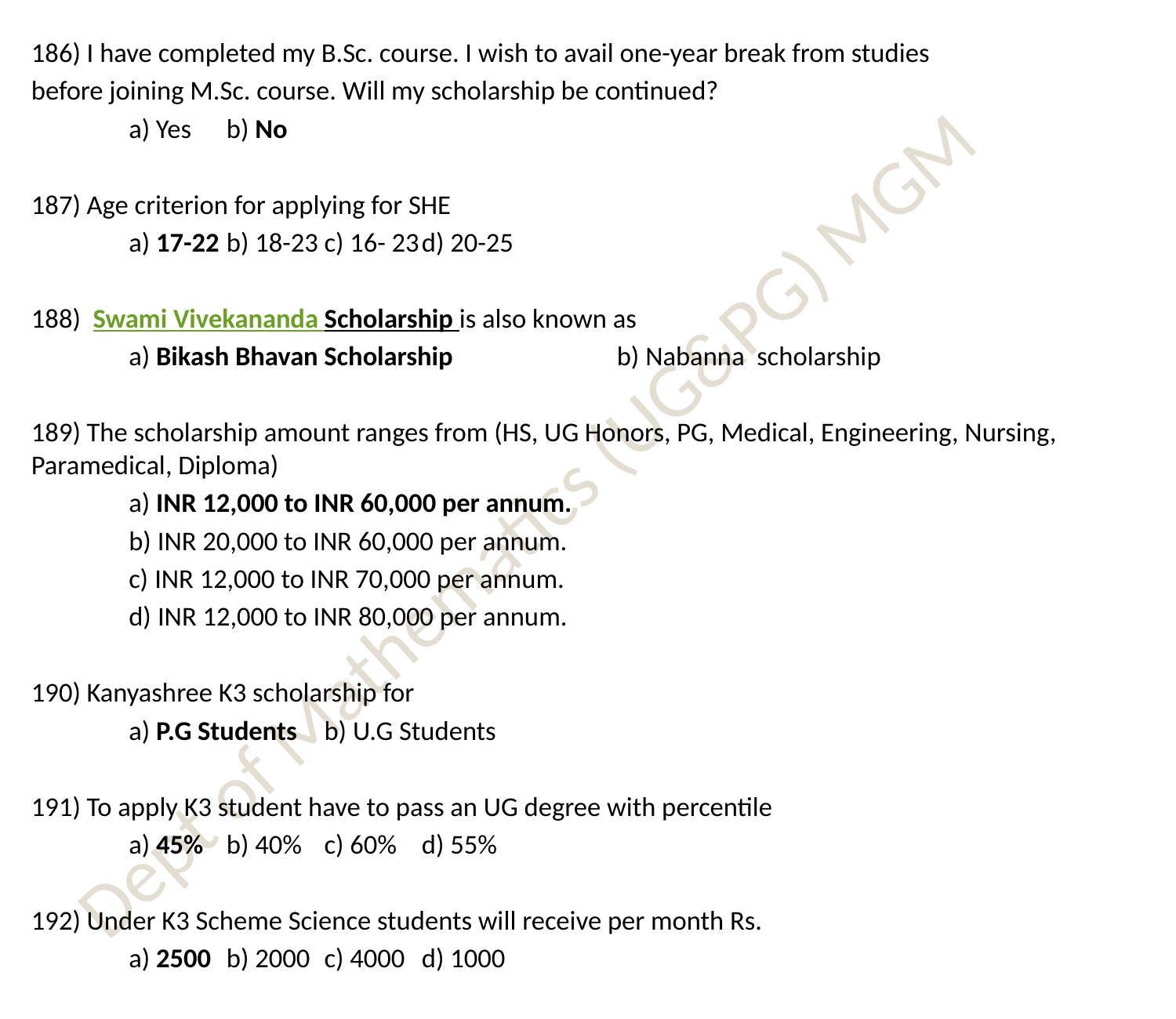

186) I have completed my B.Sc. course. I wish to avail one-year break from studies
before joining M.Sc. course. Will my scholarship be continued?
	a) Yes 					b) No

187) Age criterion for applying for SHE
	a) 17-22		b) 18-23		c) 16- 23		d) 20-25

188)  Swami Vivekananda Scholarship is also known as
	a) Bikash Bhavan Scholarship 		b) Nabanna  scholarship

189) The scholarship amount ranges from (HS, UG Honors, PG, Medical, Engineering, Nursing, Paramedical, Diploma)
	a) INR 12,000 to INR 60,000 per annum.
	b) INR 20,000 to INR 60,000 per annum.
	c) INR 12,000 to INR 70,000 per annum.
	d) INR 12,000 to INR 80,000 per annum.

190) Kanyashree K3 scholarship for
	a) P.G Students 			b) U.G Students

191) To apply K3 student have to pass an UG degree with percentile
	a) 45% 		b) 40%		c) 60%		d) 55%

192) Under K3 Scheme Science students will receive per month Rs.
	a) 2500		b) 2000		c) 4000		d) 1000